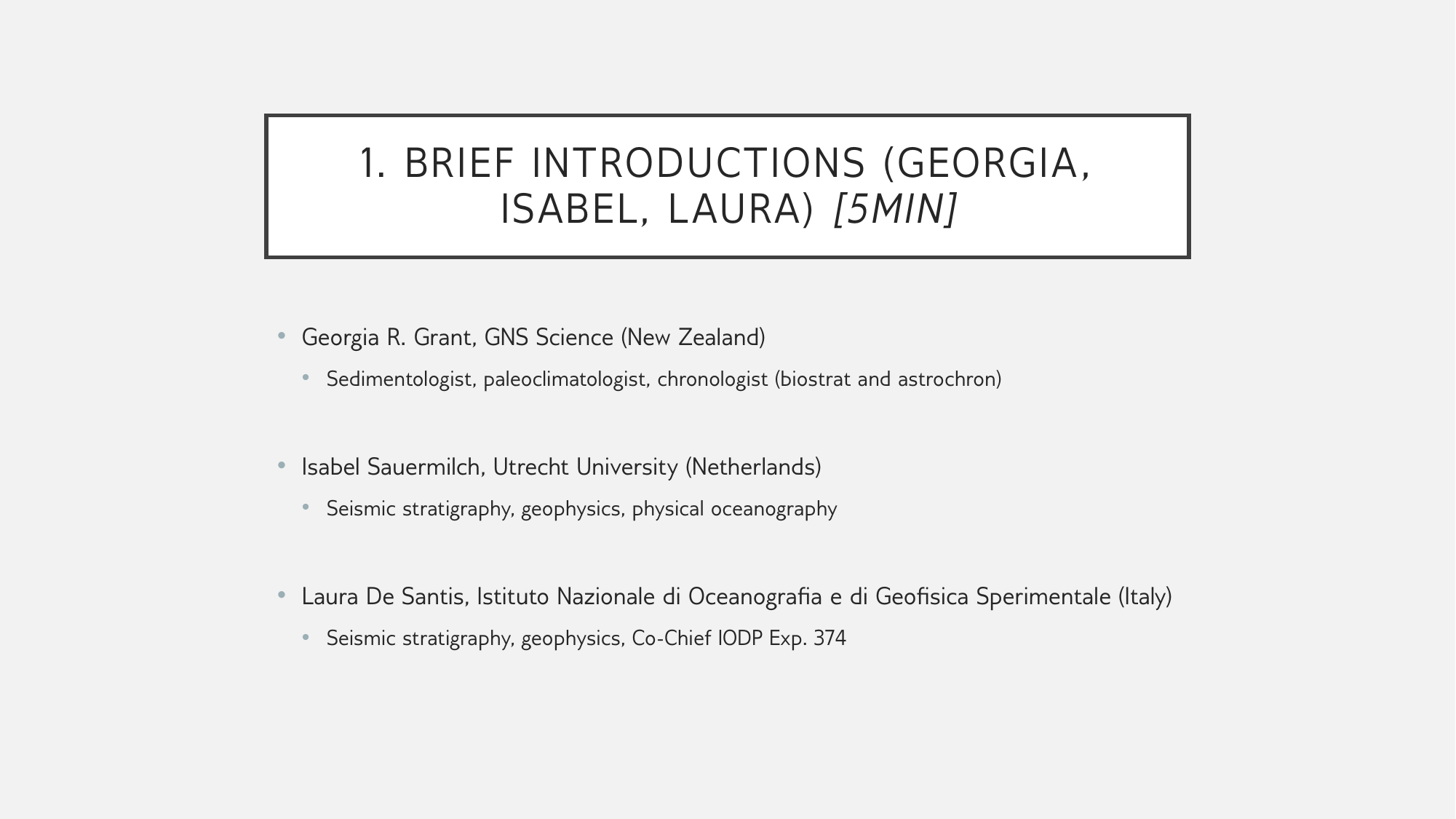

# 1. Brief introductions (Georgia, Isabel, Laura) [5min]
Georgia R. Grant, GNS Science (New Zealand)
Sedimentologist, paleoclimatologist, chronologist (biostrat and astrochron)

Isabel Sauermilch, Utrecht University (Netherlands)
Seismic stratigraphy, geophysics, physical oceanography

Laura De Santis, Istituto Nazionale di Oceanografia e di Geofisica Sperimentale (Italy)
Seismic stratigraphy, geophysics, Co-Chief IODP Exp. 374